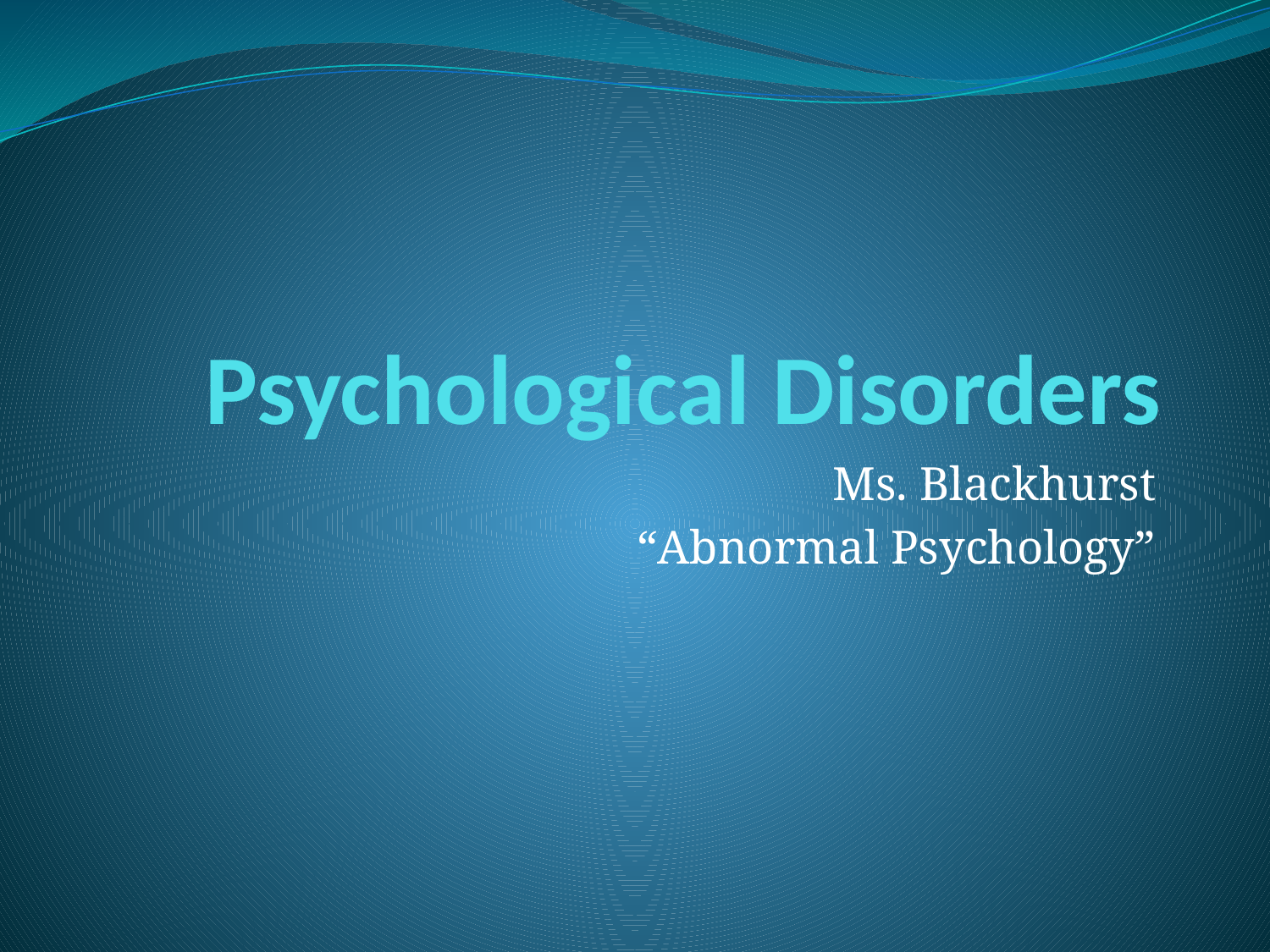

# Psychological Disorders
Ms. Blackhurst
“Abnormal Psychology”